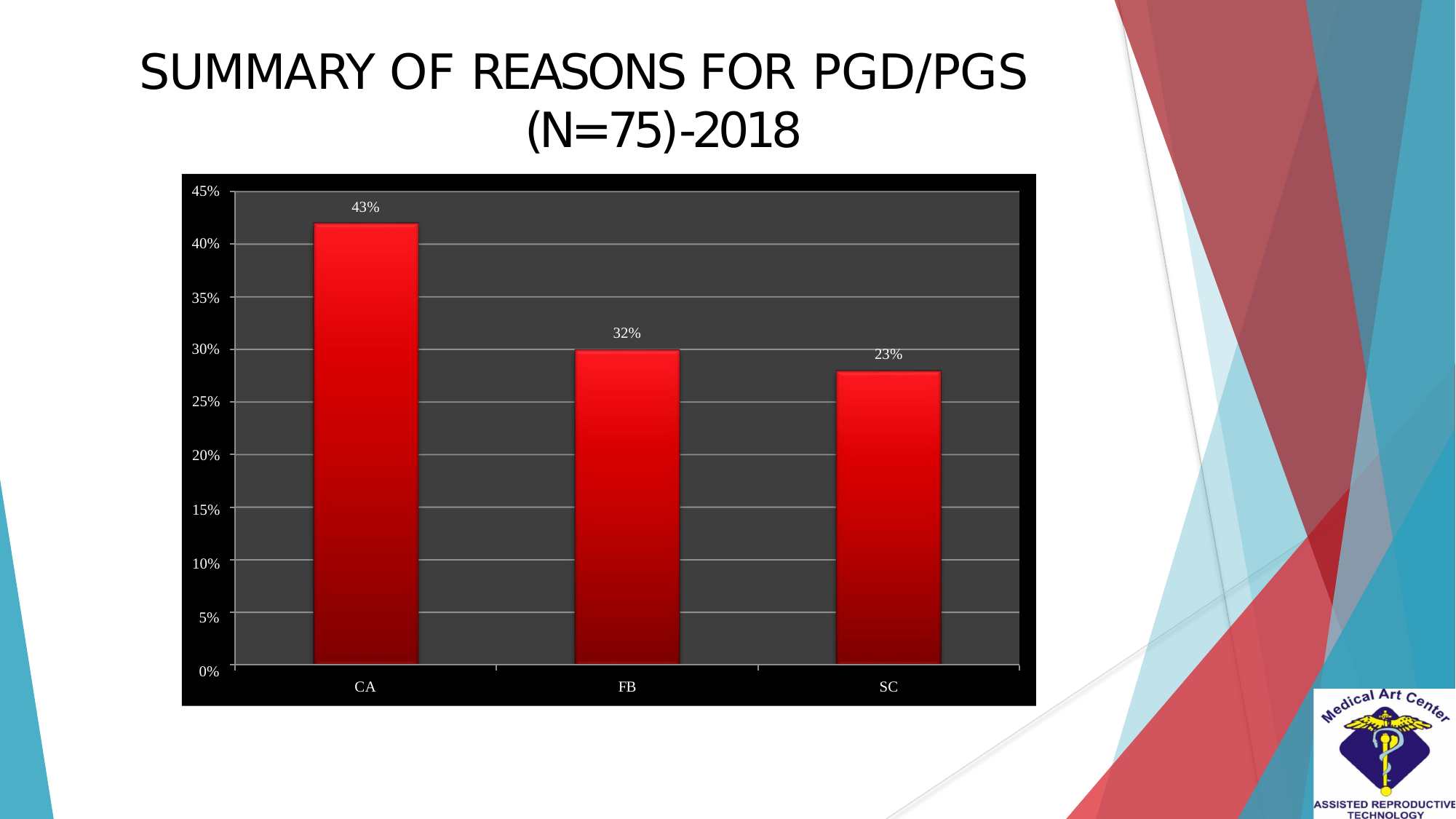

# SUMMARY OF REASONS FOR PGD/PGS  (N=75)-2018

45%

43%

40%

35%

32%
30%
23%

25%

20%

15%

10%

5%

0%

CA
FB
SC